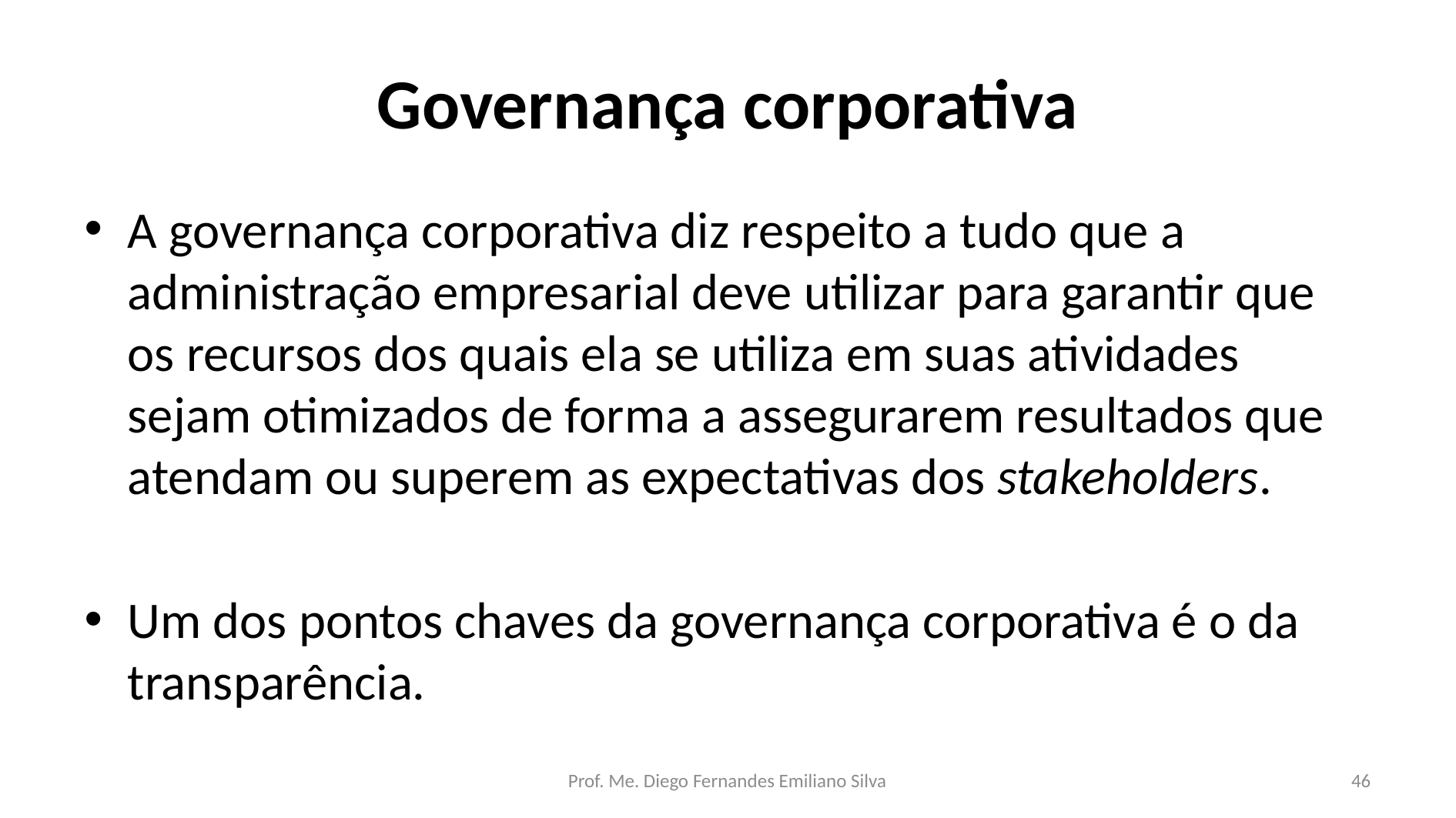

# Governança corporativa
A governança corporativa diz respeito a tudo que a administração empresarial deve utilizar para garantir que os recursos dos quais ela se utiliza em suas atividades sejam otimizados de forma a assegurarem resultados que atendam ou superem as expectativas dos stakeholders.

Um dos pontos chaves da governança corporativa é o da transparência.

Prof. Me. Diego Fernandes Emiliano Silva
46